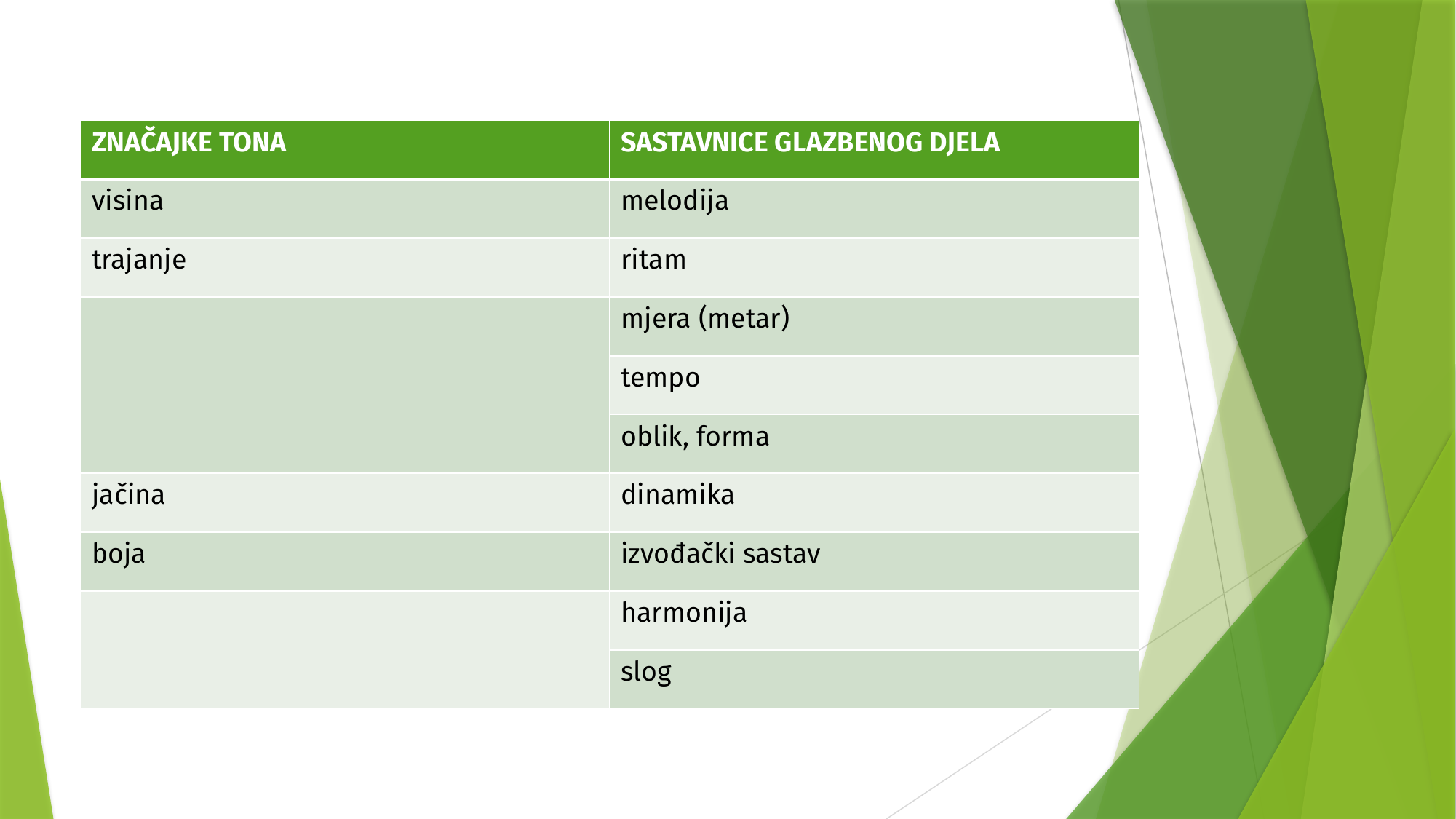

| ZNAČAJKE TONA | SASTAVNICE GLAZBENOG DJELA |
| --- | --- |
| visina | melodija |
| trajanje | ritam |
|  | mjera (metar) |
|  | tempo |
|  | oblik, forma |
| jačina | dinamika |
| boja | izvođački sastav |
|  | harmonija |
|  | slog |